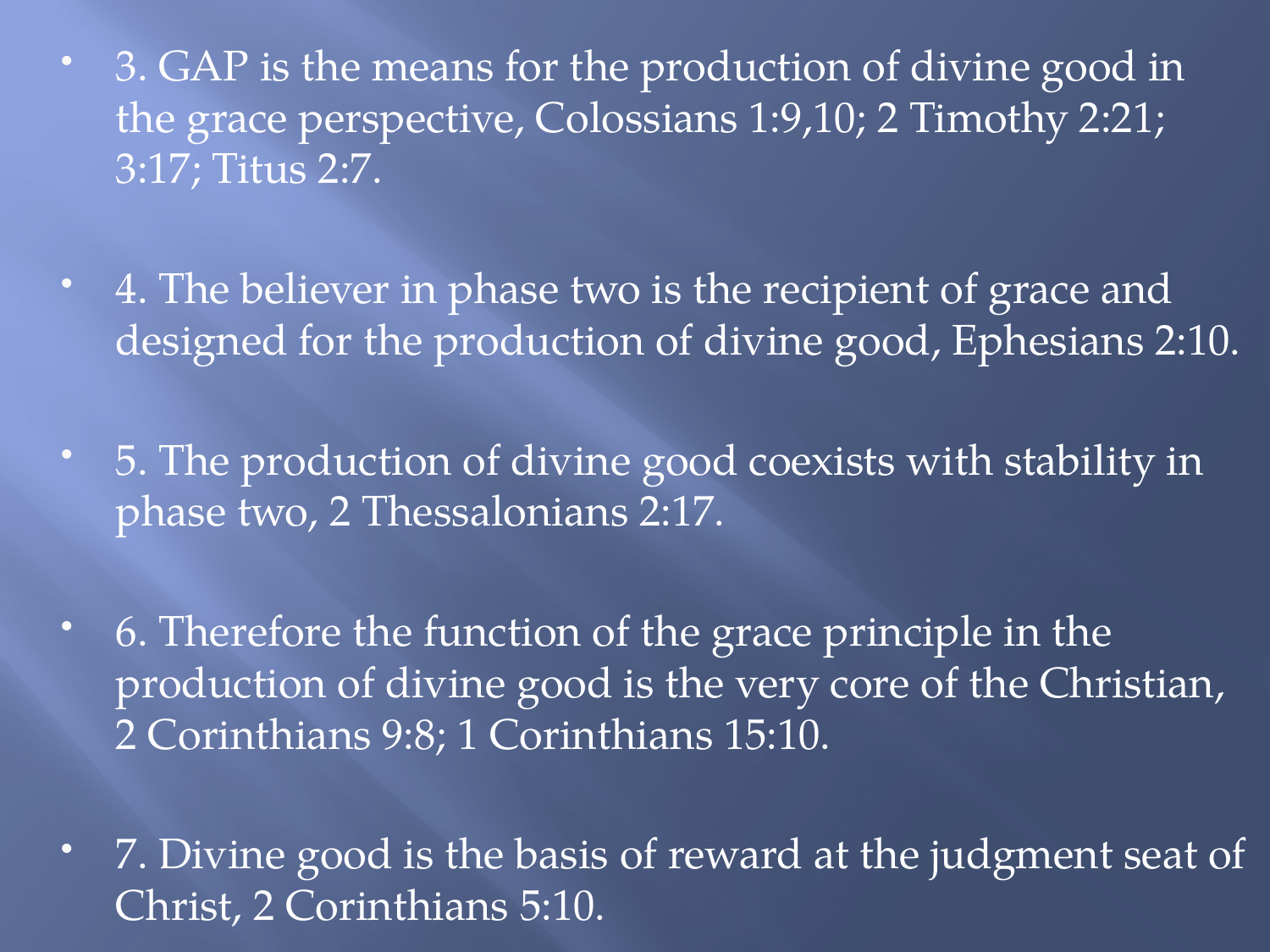

3. GAP is the means for the production of divine good in the grace perspective, Colossians 1:9,10; 2 Timothy 2:21; 3:17; Titus 2:7.

4. The believer in phase two is the recipient of grace and designed for the production of divine good, Ephesians 2:10.

5. The production of divine good coexists with stability in phase two, 2 Thessalonians 2:17.

6. Therefore the function of the grace principle in the production of divine good is the very core of the Christian, 2 Corinthians 9:8; 1 Corinthians 15:10.

7. Divine good is the basis of reward at the judgment seat of Christ, 2 Corinthians 5:10.